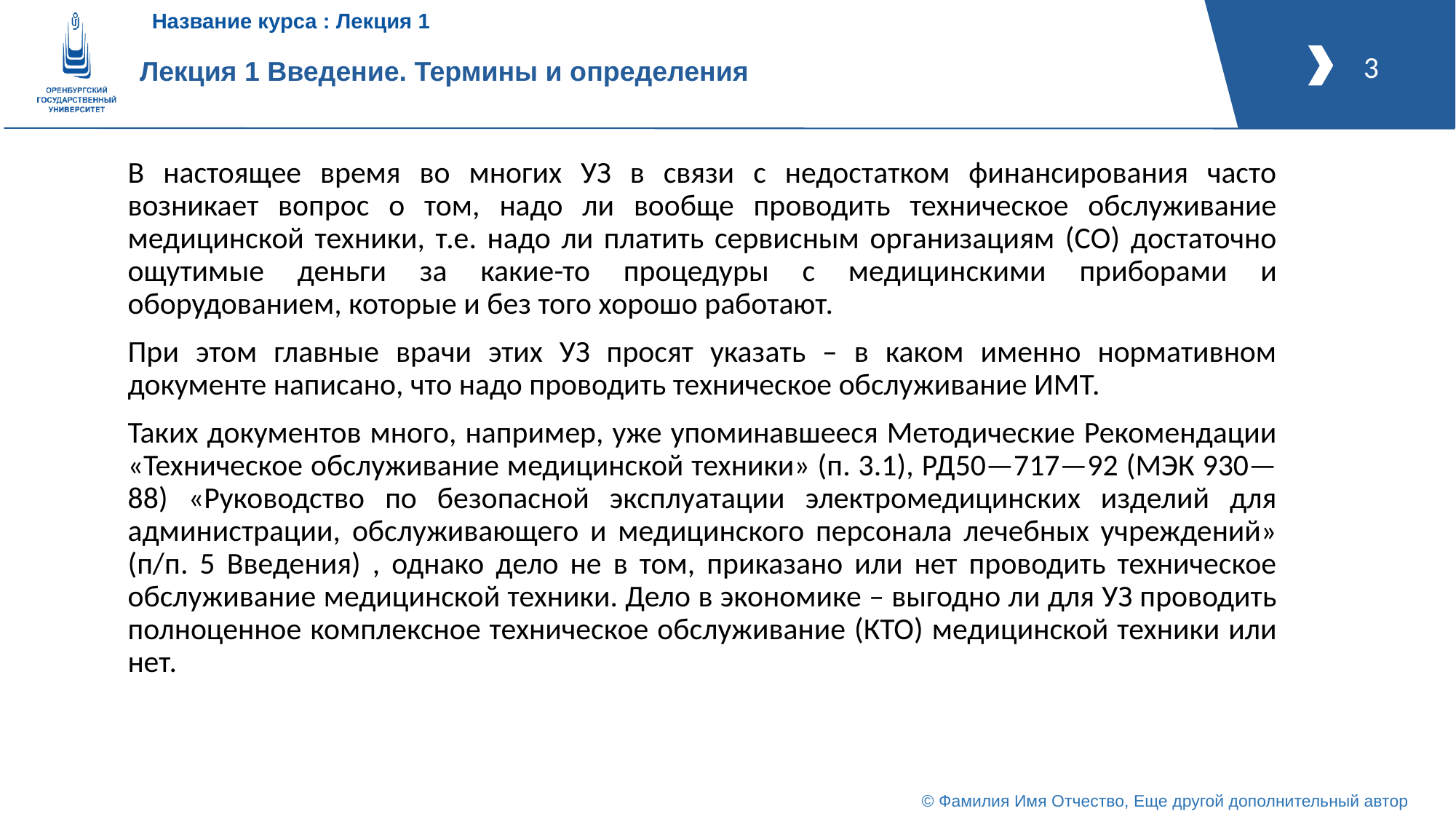

# Лекция 1 Введение. Термины и определения
В настоящее время во многих УЗ в связи с недостатком финансирования часто возникает вопрос о том, надо ли вообще проводить техническое обслуживание медицинской техники, т.е. надо ли платить сервисным организациям (СО) достаточно ощутимые деньги за какие-то процедуры с медицинскими приборами и оборудованием, которые и без того хорошо работают.
При этом главные врачи этих УЗ просят указать – в каком именно нормативном документе написано, что надо проводить техническое обслуживание ИМТ.
Таких документов много, например, уже упоминавшееся Методические Рекомендации «Техническое обслуживание медицинской техники» (п. 3.1), РД50—717—92 (МЭК 930—88) «Руководство по безопасной эксплуатации электромедицинских изделий для администрации, обслуживающего и медицинского персонала лечебных учреждений» (п/п. 5 Введения) , однако дело не в том, приказано или нет проводить техническое обслуживание медицинской техники. Дело в экономике – выгодно ли для УЗ проводить полноценное комплексное техническое обслуживание (КТО) медицинской техники или нет.